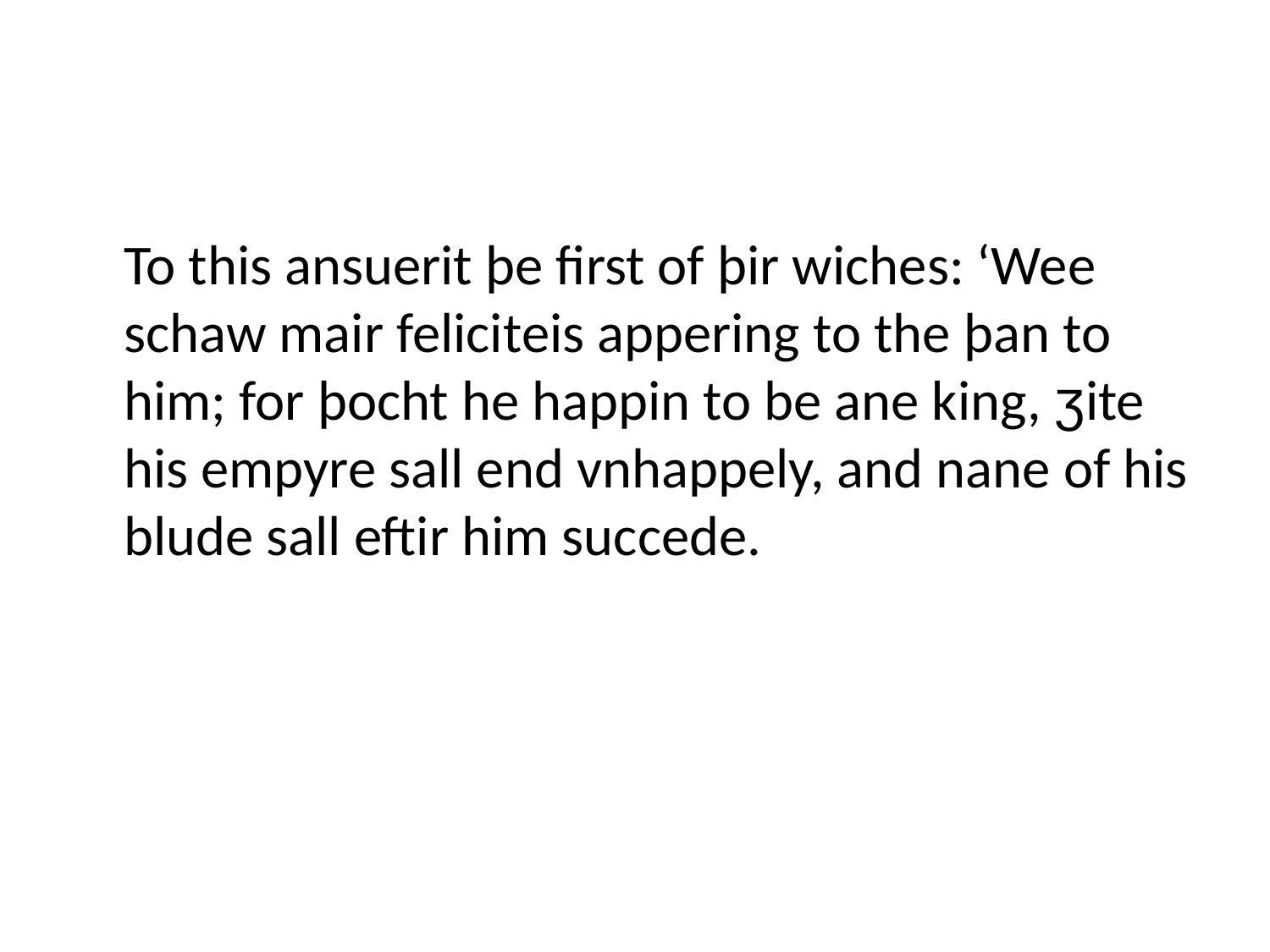

#
	To this ansuerit þe first of þir wiches: ‘Wee schaw mair feliciteis appering to the þan to him; for þocht he happin to be ane king, ʒite his empyre sall end vnhappely, and nane of his blude sall eftir him succede.